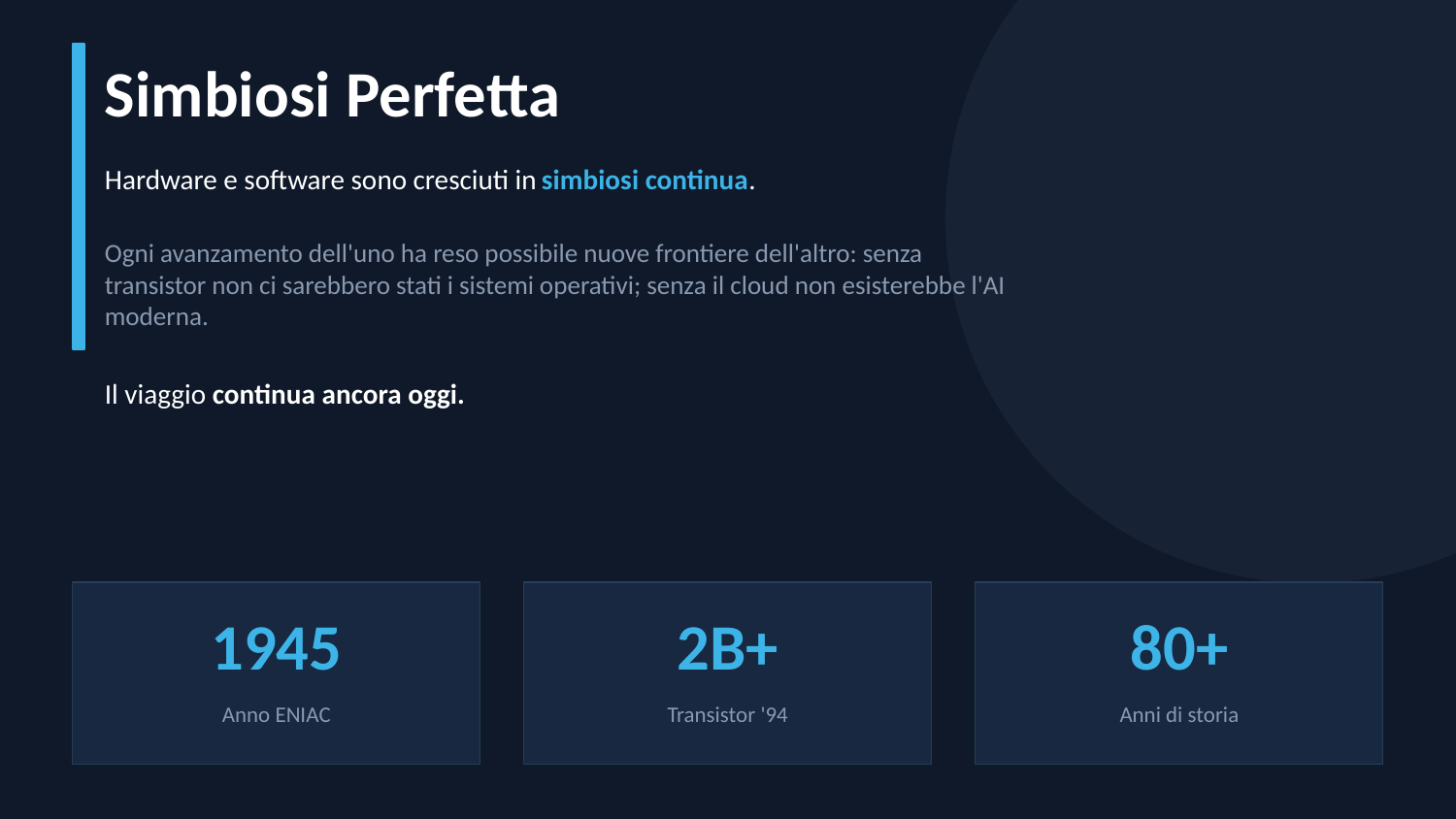

Simbiosi Perfetta
Hardware e software sono cresciuti in
simbiosi continua.
Ogni avanzamento dell'uno ha reso possibile nuove frontiere dell'altro: senza transistor non ci sarebbero stati i sistemi operativi; senza il cloud non esisterebbe l'AI moderna.
Il viaggio continua ancora oggi.

1945
2B+
80+
Anno ENIAC
Transistor '94
Anni di storia